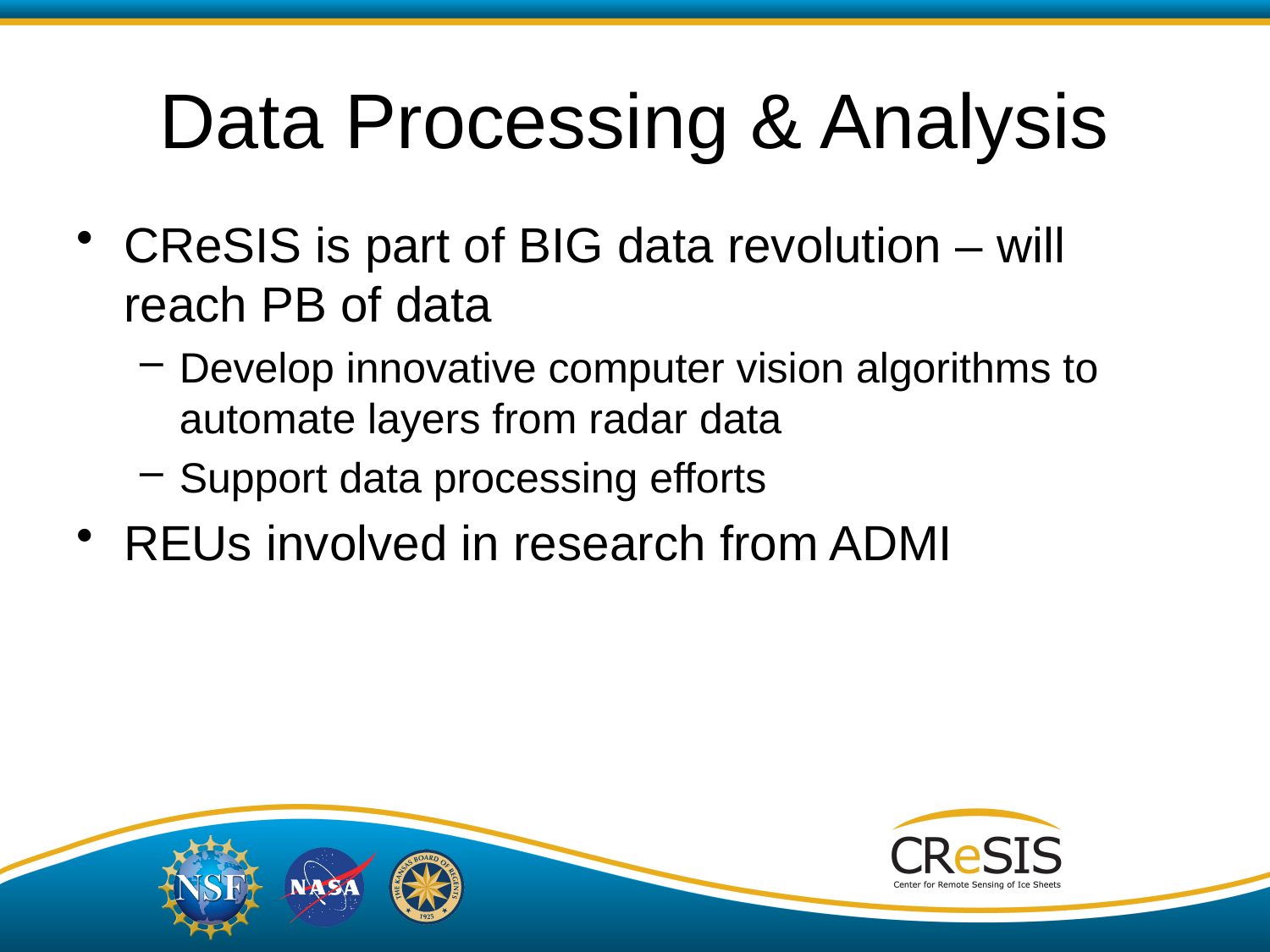

# Data Processing & Analysis
CReSIS is part of BIG data revolution – will reach PB of data
Develop innovative computer vision algorithms to automate layers from radar data
Support data processing efforts
REUs involved in research from ADMI